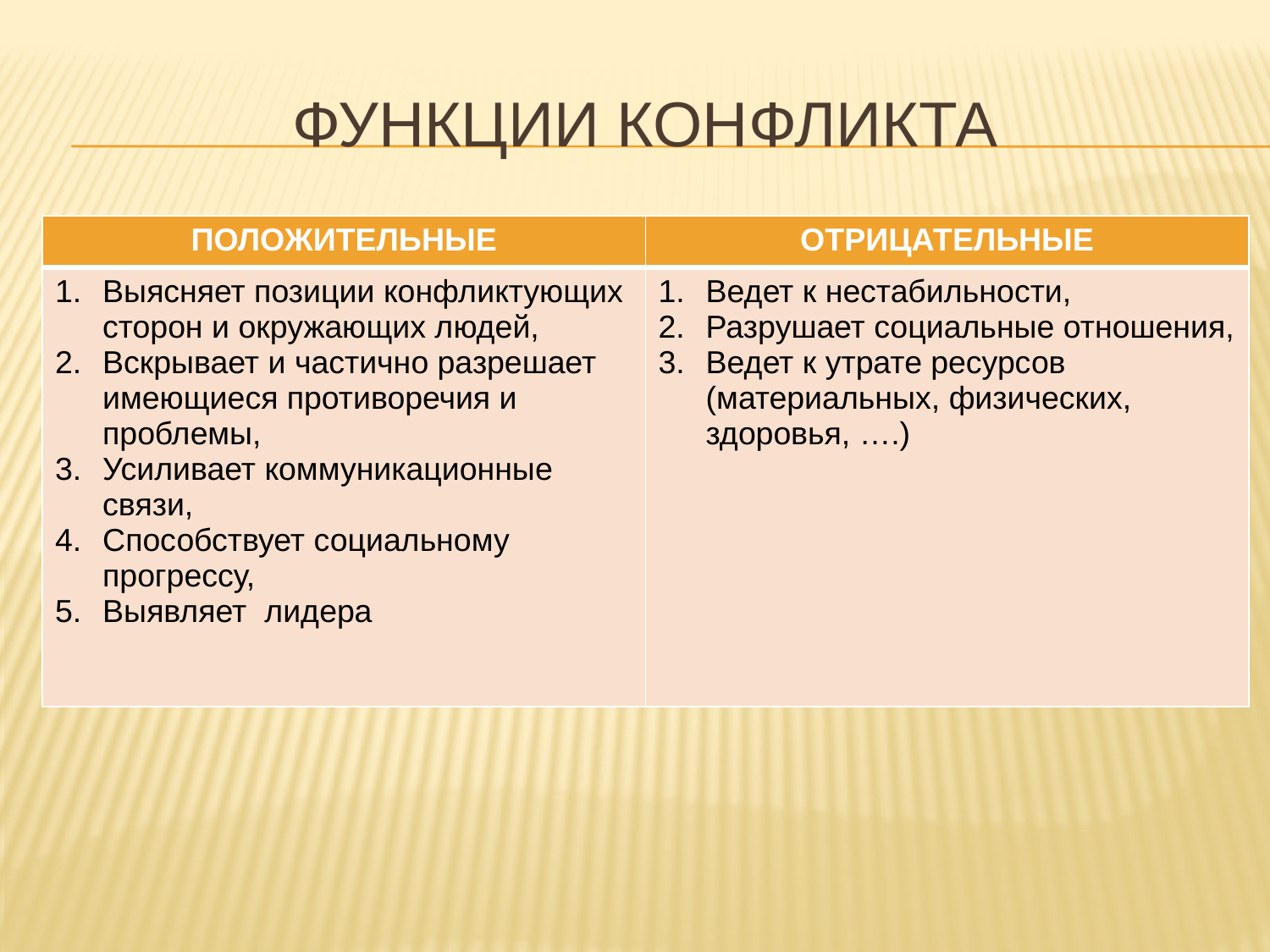

# Функции конфликта
| ПОЛОЖИТЕЛЬНЫЕ | ОТРИЦАТЕЛЬНЫЕ |
| --- | --- |
| Выясняет позиции конфликтующих сторон и окружающих людей, Вскрывает и частично разрешает имеющиеся противоречия и проблемы, Усиливает коммуникационные связи, Способствует социальному прогрессу, Выявляет лидера | Ведет к нестабильности, Разрушает социальные отношения, Ведет к утрате ресурсов (материальных, физических, здоровья, ….) |